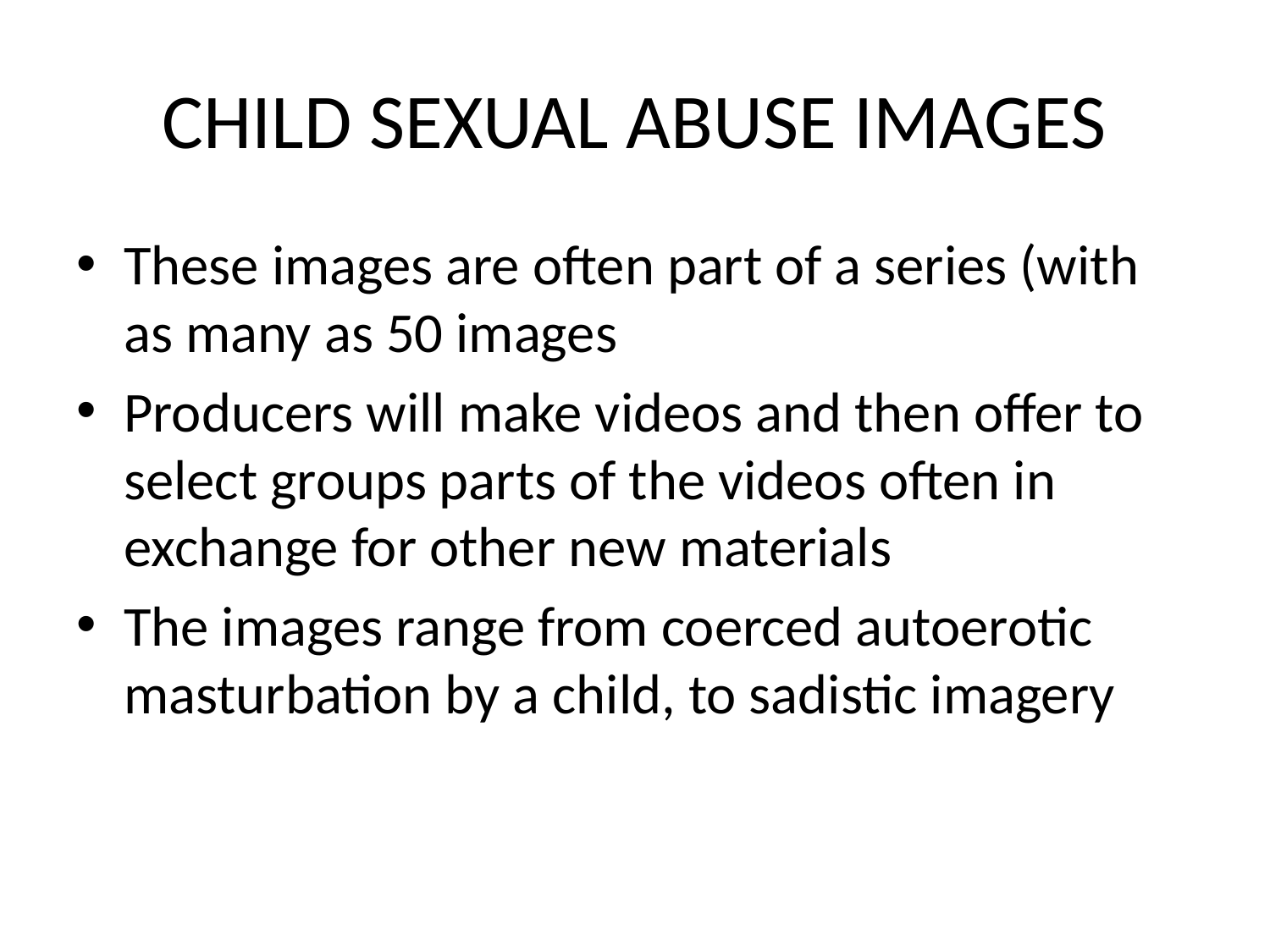

# CHILD SEXUAL ABUSE IMAGES
These images are often part of a series (with as many as 50 images
Producers will make videos and then offer to select groups parts of the videos often in exchange for other new materials
The images range from coerced autoerotic masturbation by a child, to sadistic imagery